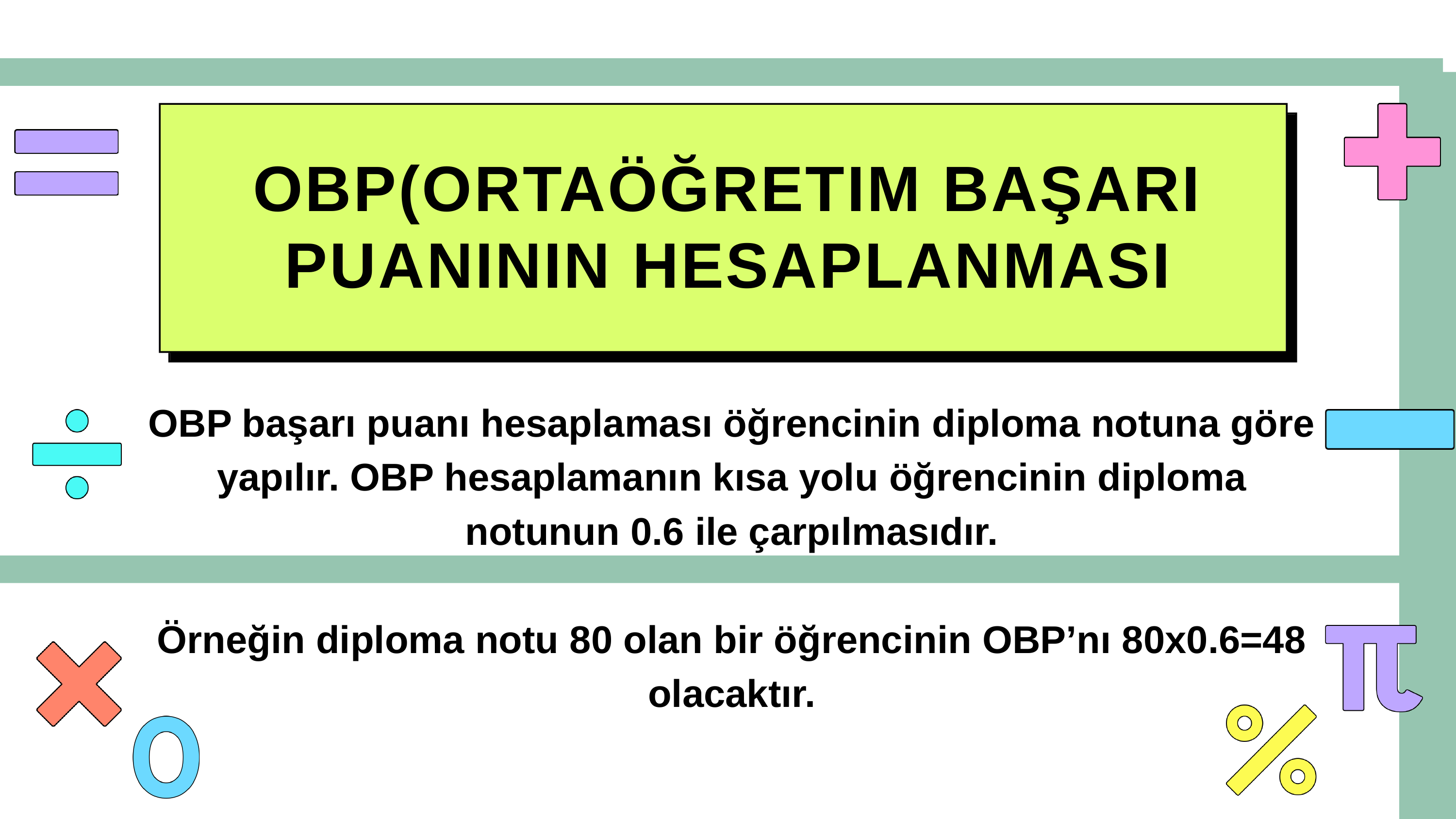

OBP(ORTAÖĞRETIM BAŞARI PUANININ HESAPLANMASI

OBP başarı puanı hesaplaması öğrencinin diploma notuna göre yapılır. OBP hesaplamanın kısa yolu öğrencinin diploma notunun 0.6 ile çarpılmasıdır.

Örneğin diploma notu 80 olan bir öğrencinin OBP’nı 80x0.6=48 olacaktır.